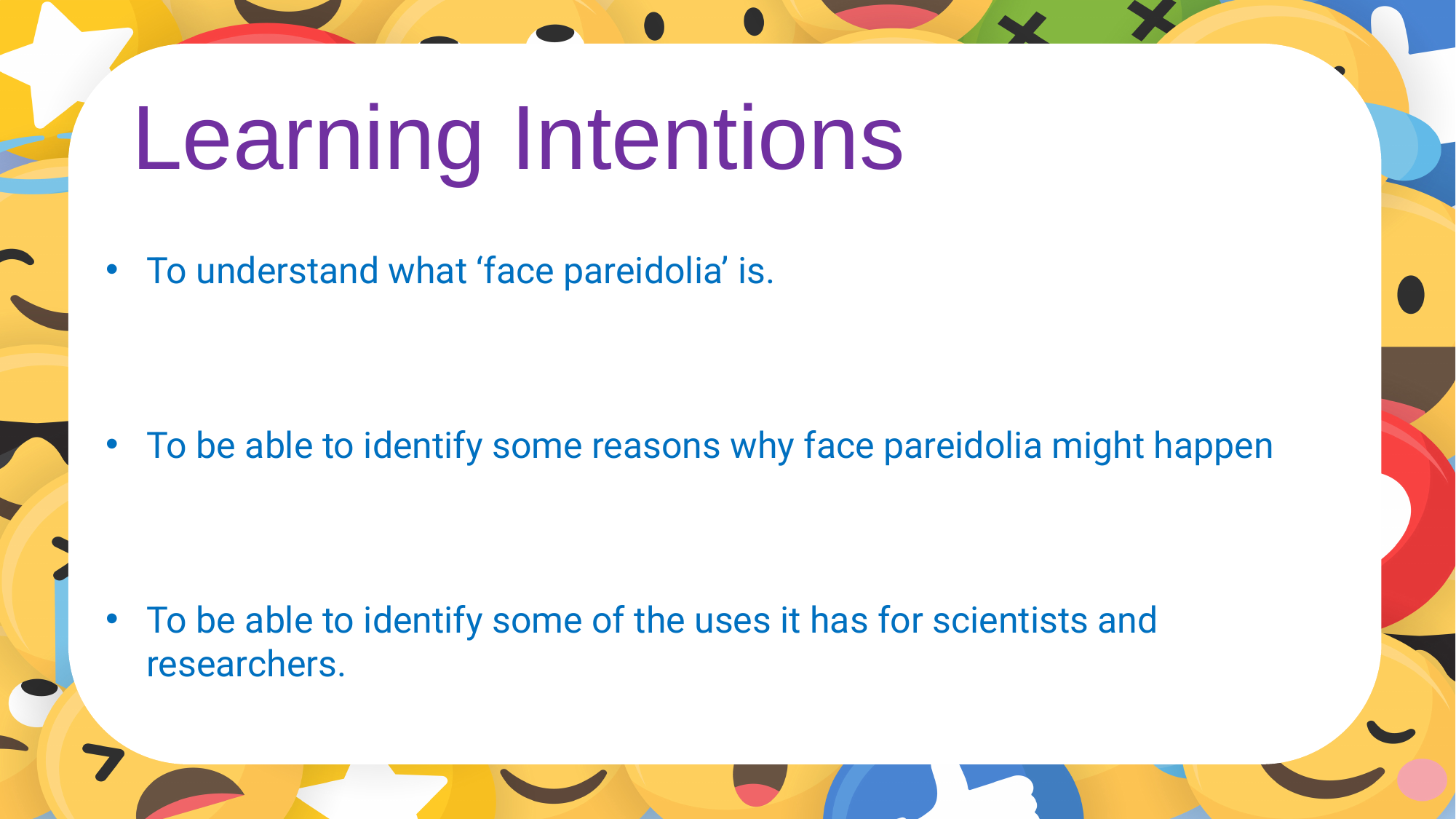

Learning Intentions

To understand what ‘face pareidolia’ is.

To be able to identify some reasons why face pareidolia might happen

To be able to identify some of the uses it has for scientists and researchers.